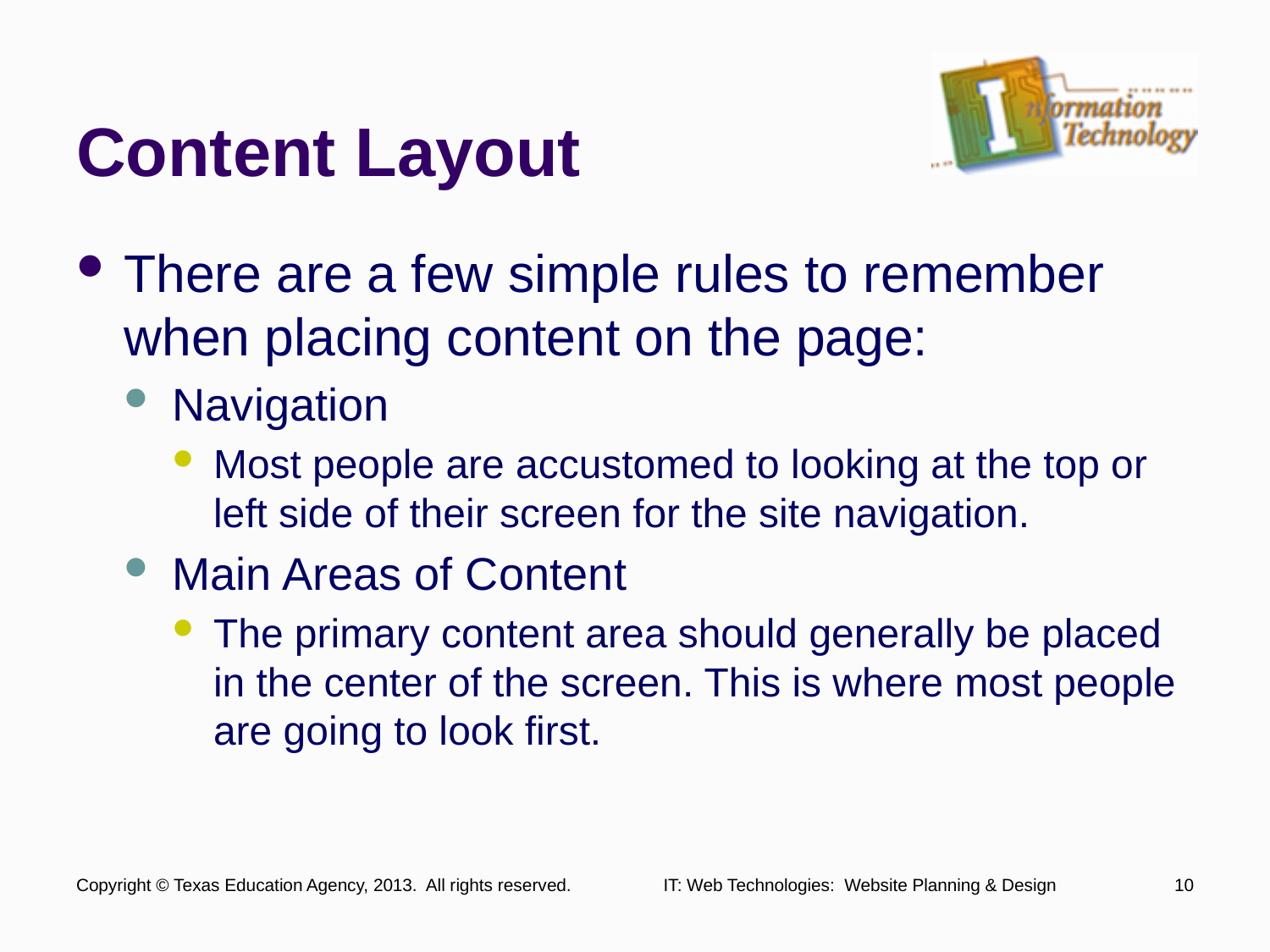

# Content Layout
There are a few simple rules to remember when placing content on the page:
Navigation
Most people are accustomed to looking at the top or left side of their screen for the site navigation.
Main Areas of Content
The primary content area should generally be placed in the center of the screen. This is where most people are going to look first.
Copyright © Texas Education Agency, 2013.  All rights reserved.
IT: Web Technologies:  Website Planning & Design
10